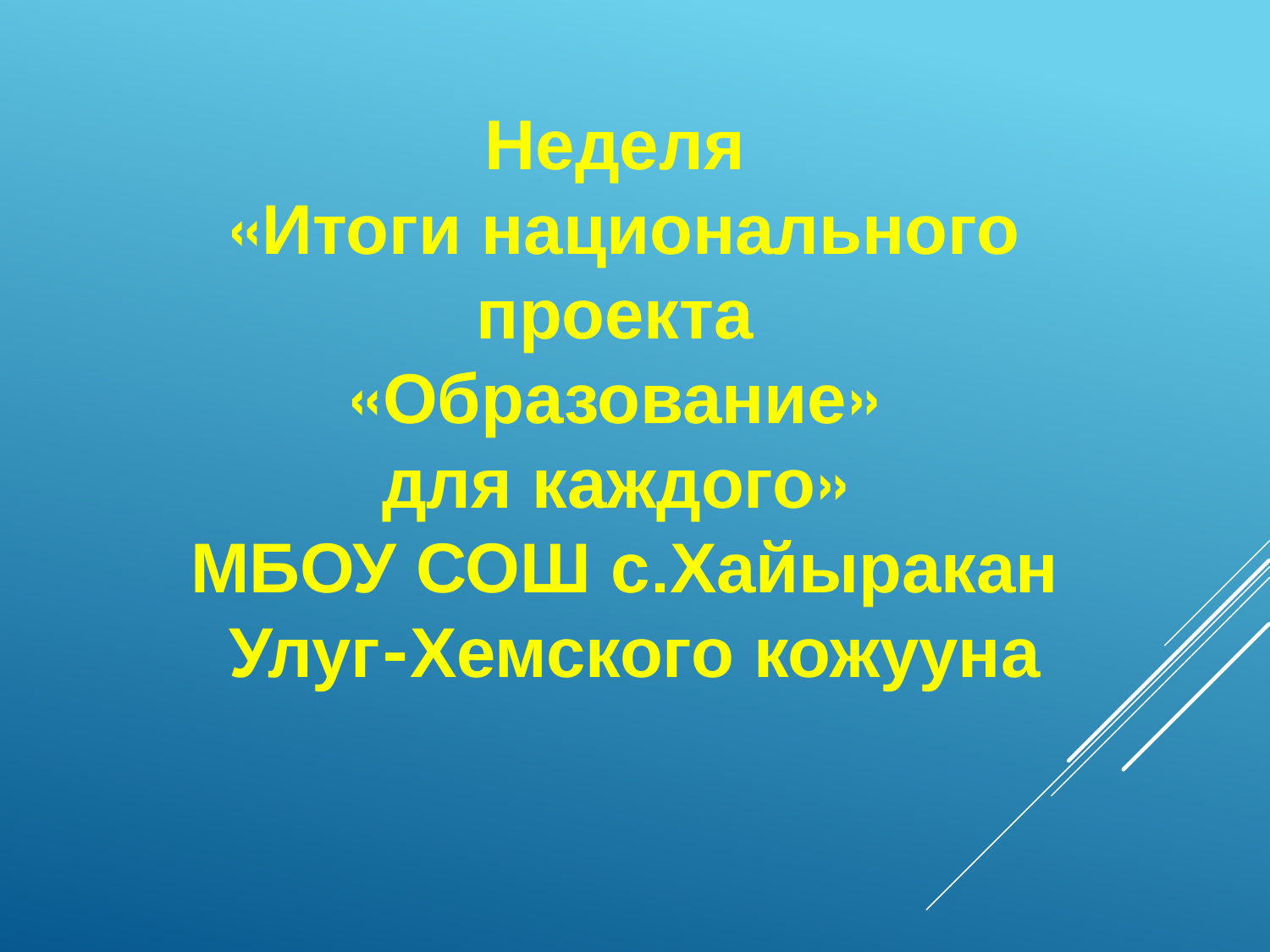

Неделя
«Итоги национального проекта
«Образование»
для каждого»
МБОУ СОШ с.Хайыракан
 Улуг-Хемского кожууна